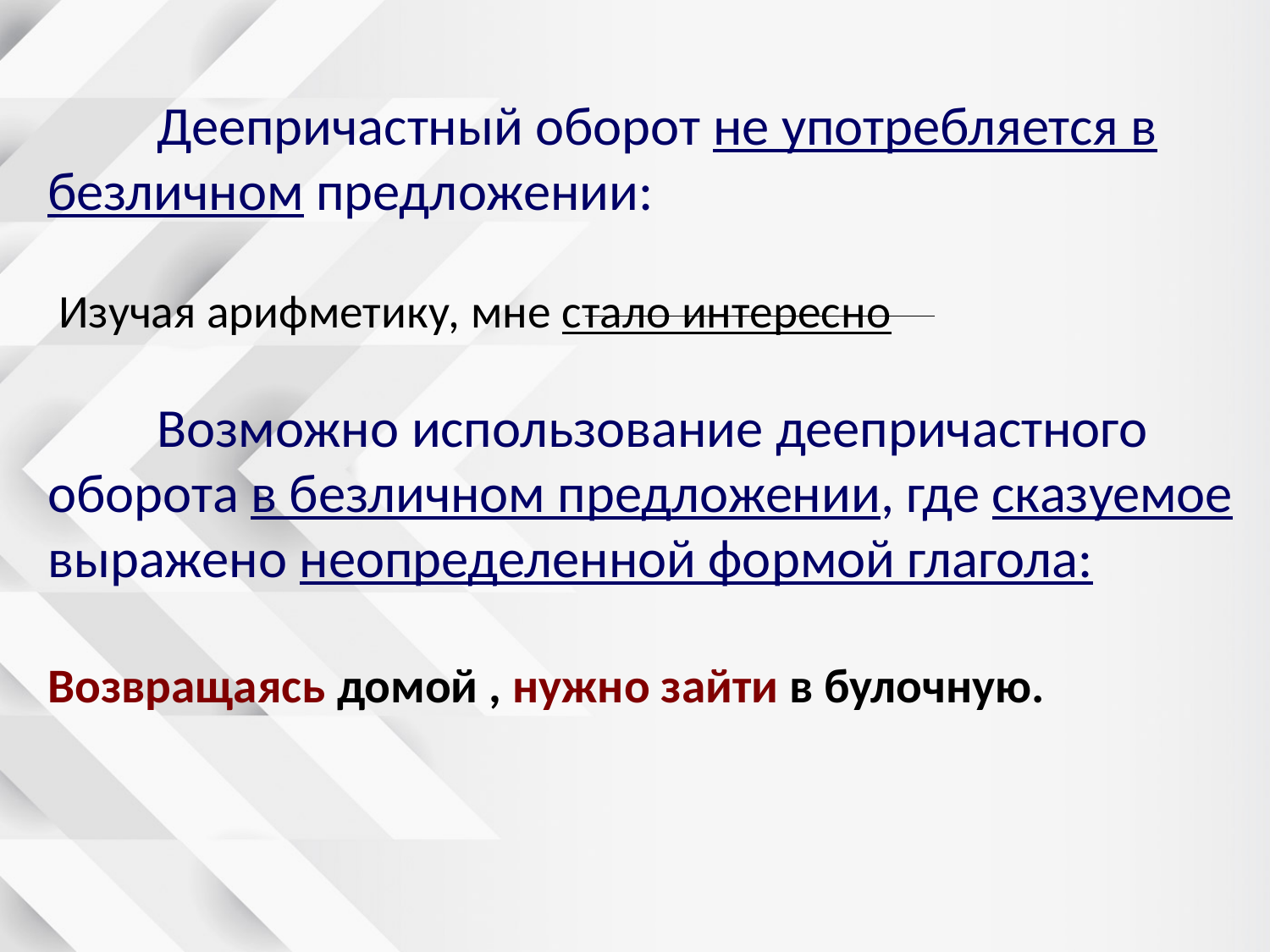

# Деепричастный оборот не употребляется в безличном предложении: Изучая арифметику, мне стало интересно Возможно использование деепричастного оборота в безличном предложении, где сказуемое выражено неопределенной формой глагола: Возвращаясь домой , нужно зайти в булочную.